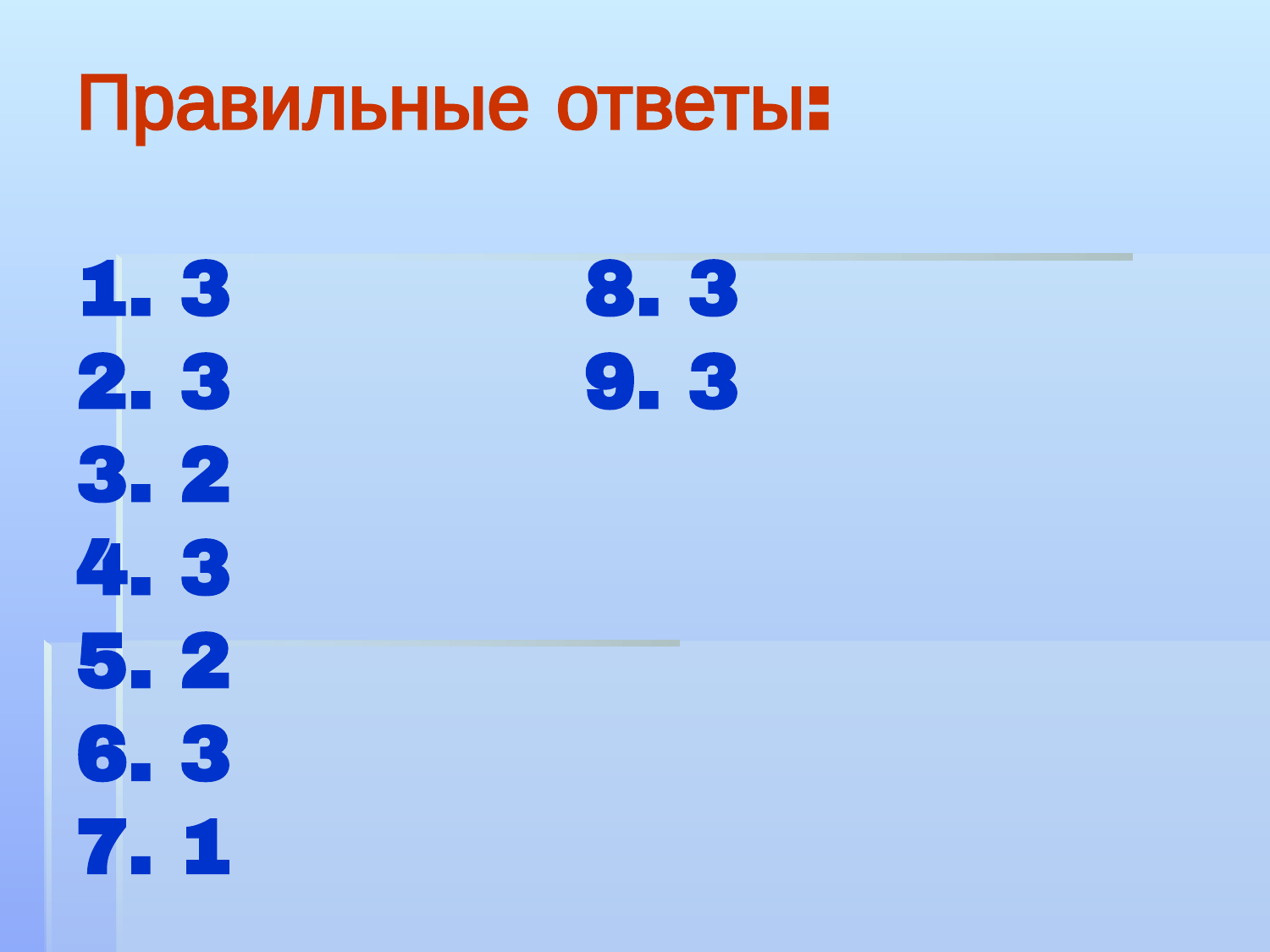

# Правильные ответы: 1. 3			8. 3 2. 3			9. 3 3. 2 4. 3 5. 2 6. 3 7. 1